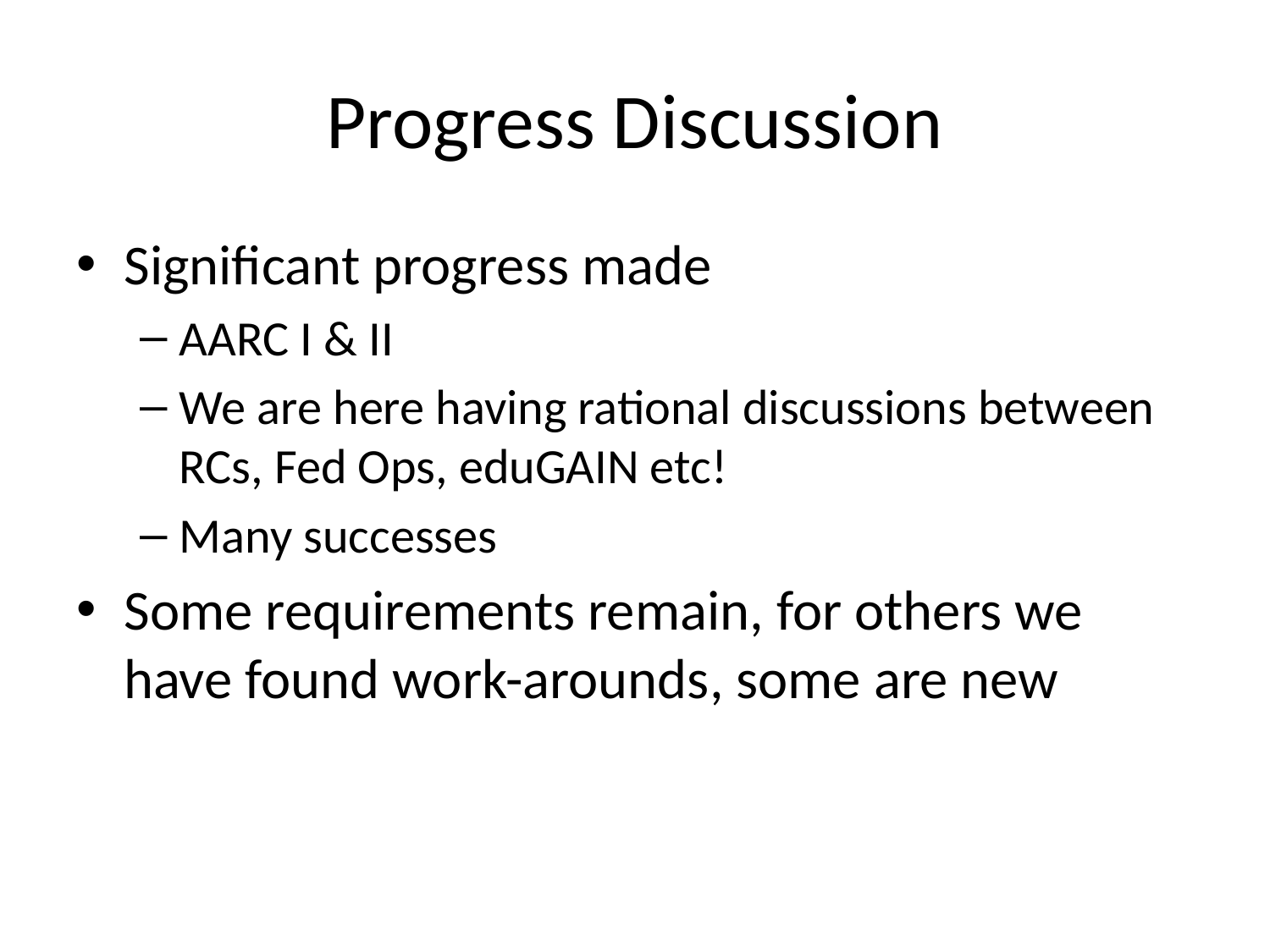

# Progress Discussion
Significant progress made
AARC I & II
We are here having rational discussions between RCs, Fed Ops, eduGAIN etc!
Many successes
Some requirements remain, for others we have found work-arounds, some are new